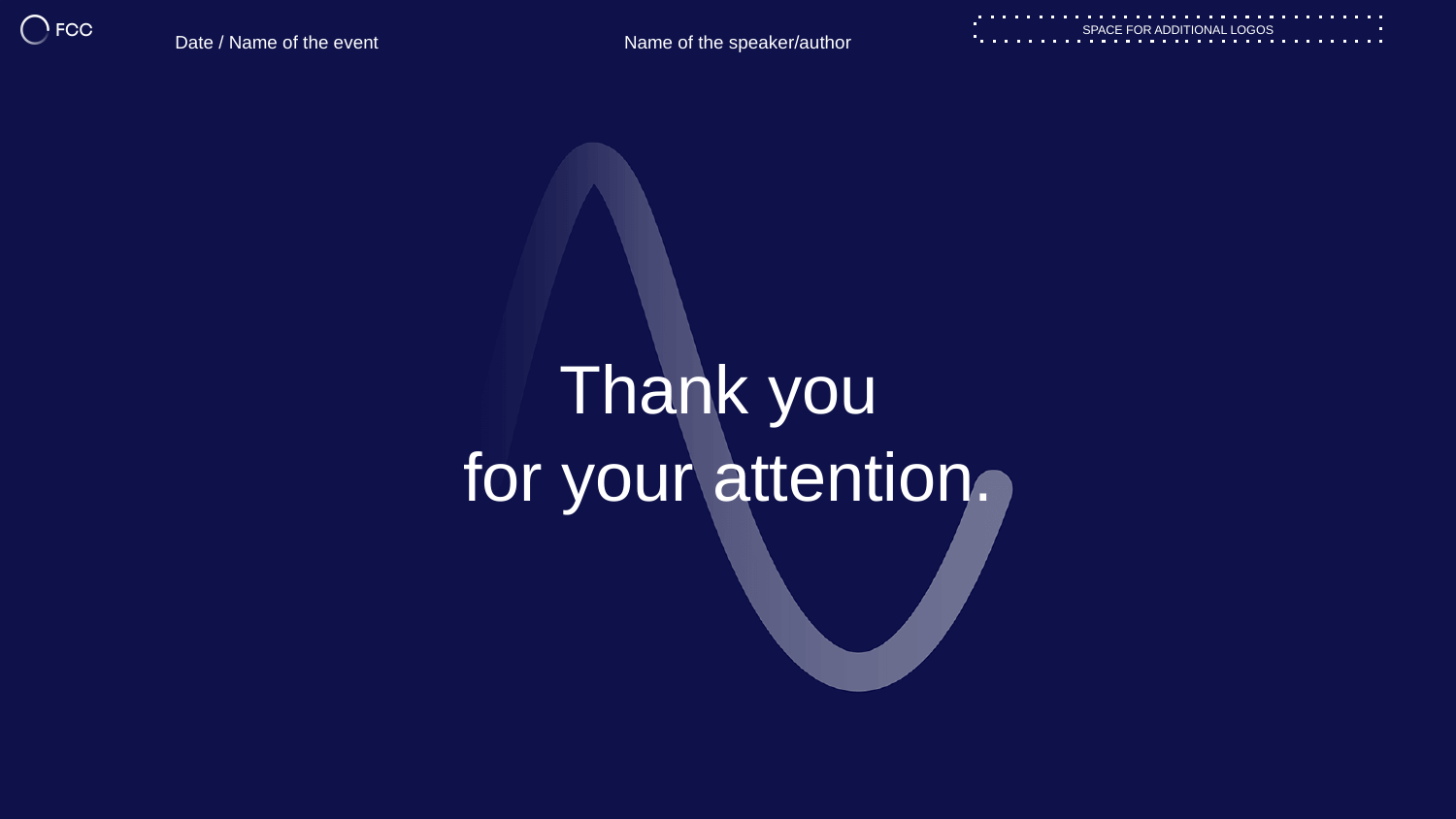

Date / Name of the event
Name of the speaker/author
21
SPACE FOR ADDITIONAL LOGOS
# Thank you for your attention.